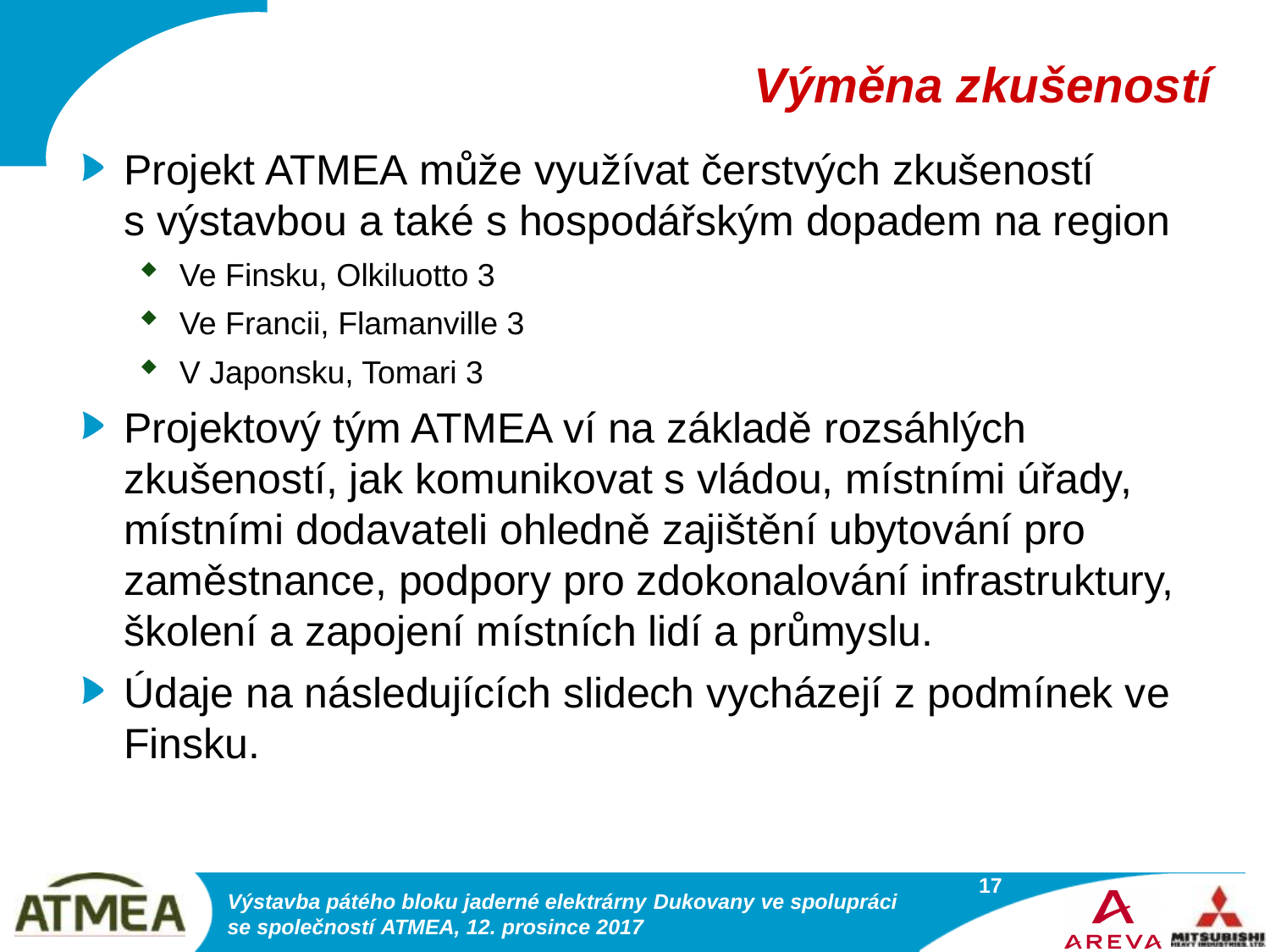

# Výměna zkušeností
Projekt ATMEA může využívat čerstvých zkušeností       s výstavbou a také s hospodářským dopadem na region
Ve Finsku, Olkiluotto 3
Ve Francii, Flamanville 3
V Japonsku, Tomari 3
Projektový tým ATMEA ví na základě rozsáhlých zkušeností, jak komunikovat s vládou, místními úřady, místními dodavateli ohledně zajištění ubytování pro zaměstnance, podpory pro zdokonalování infrastruktury, školení a zapojení místních lidí a průmyslu.
Údaje na následujících slidech vycházejí z podmínek ve Finsku.